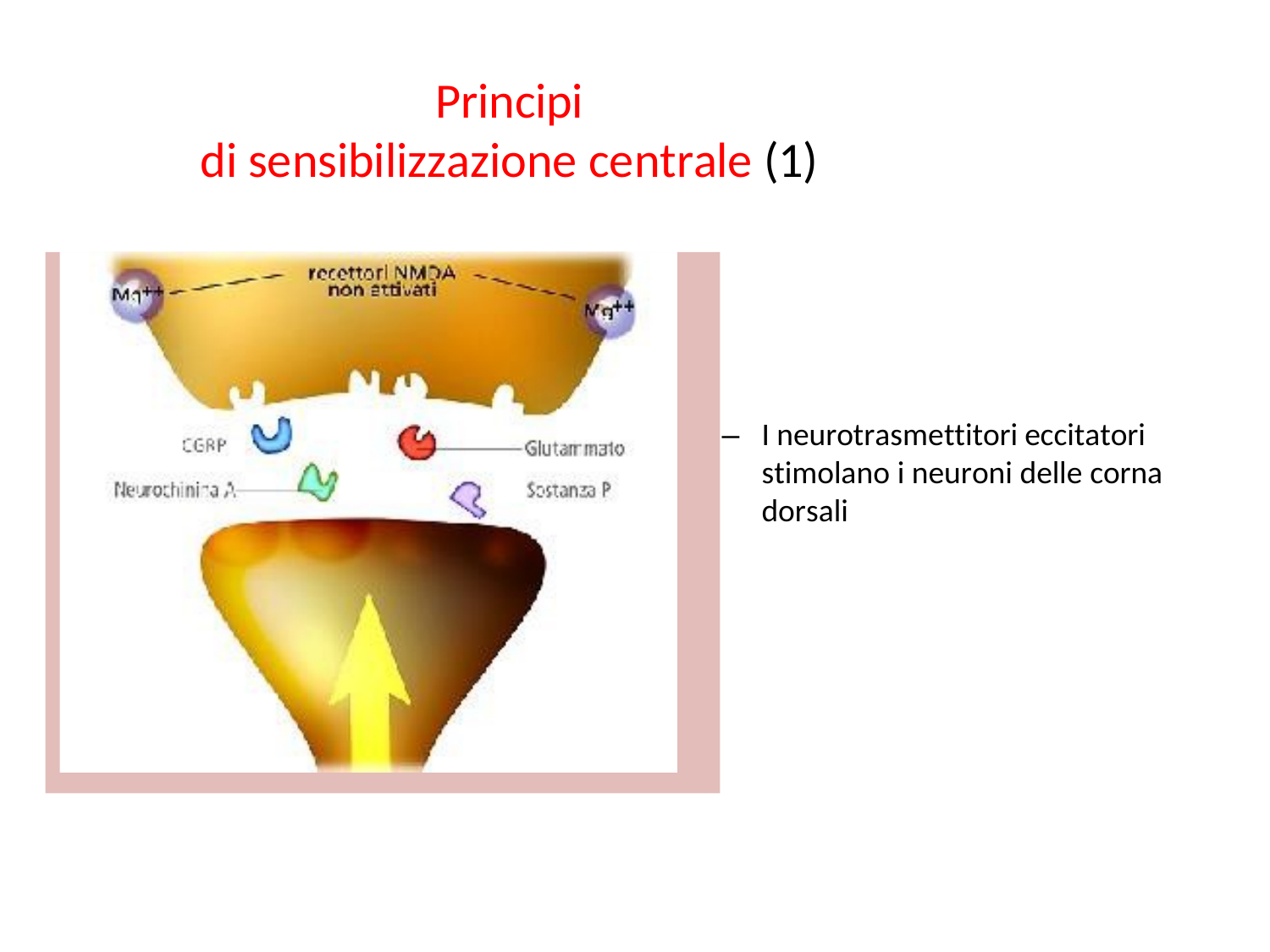

Principi
di sensibilizzazione centrale (1)

–	I neurotrasmettitori eccitatori stimolano i neuroni delle corna dorsali